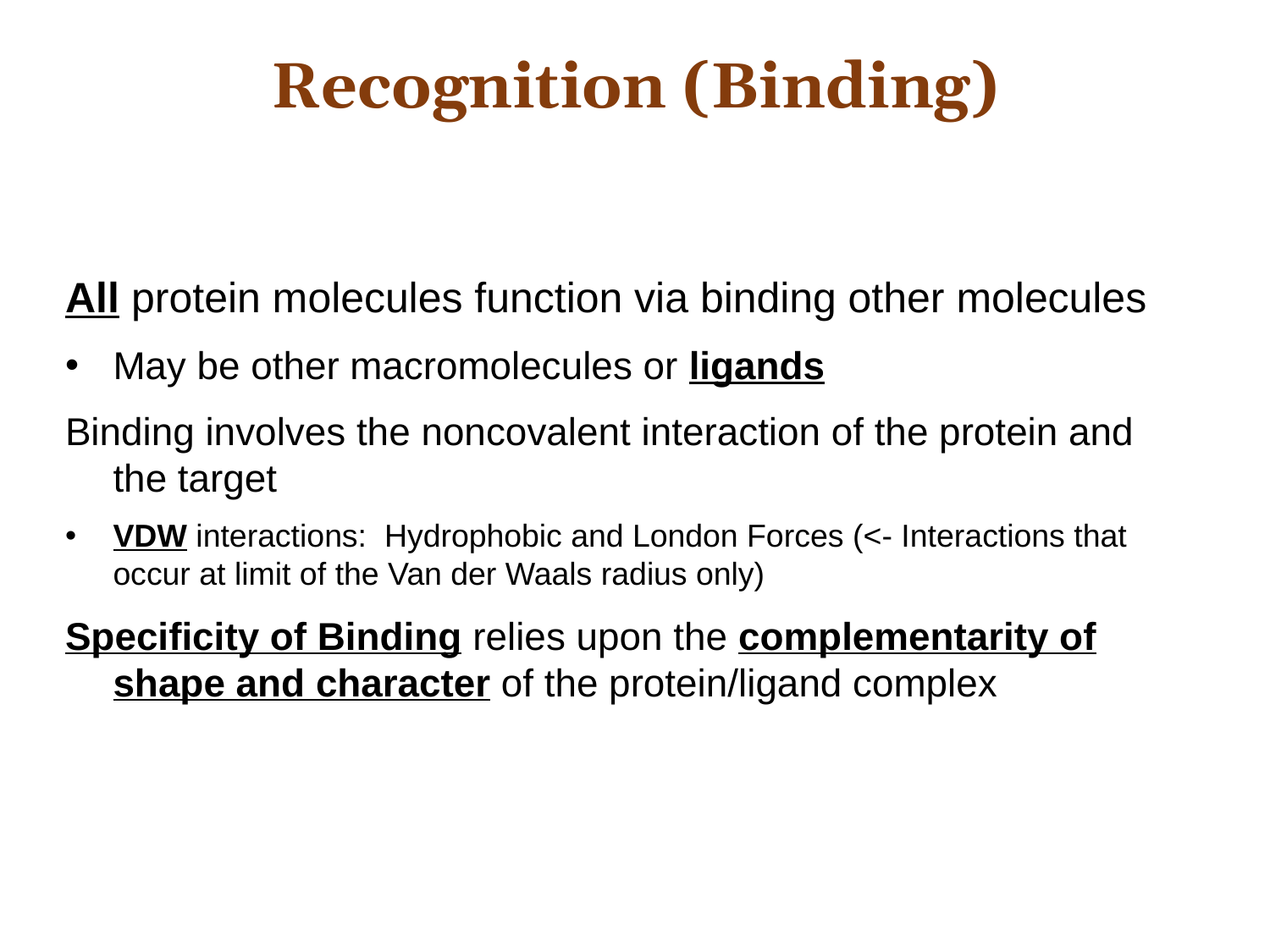

# Recognition (Binding)
All protein molecules function via binding other molecules
May be other macromolecules or ligands
Binding involves the noncovalent interaction of the protein and the target
VDW interactions:  Hydrophobic and London Forces (<- Interactions that occur at limit of the Van der Waals radius only)
Specificity of Binding relies upon the complementarity of shape and character of the protein/ligand complex